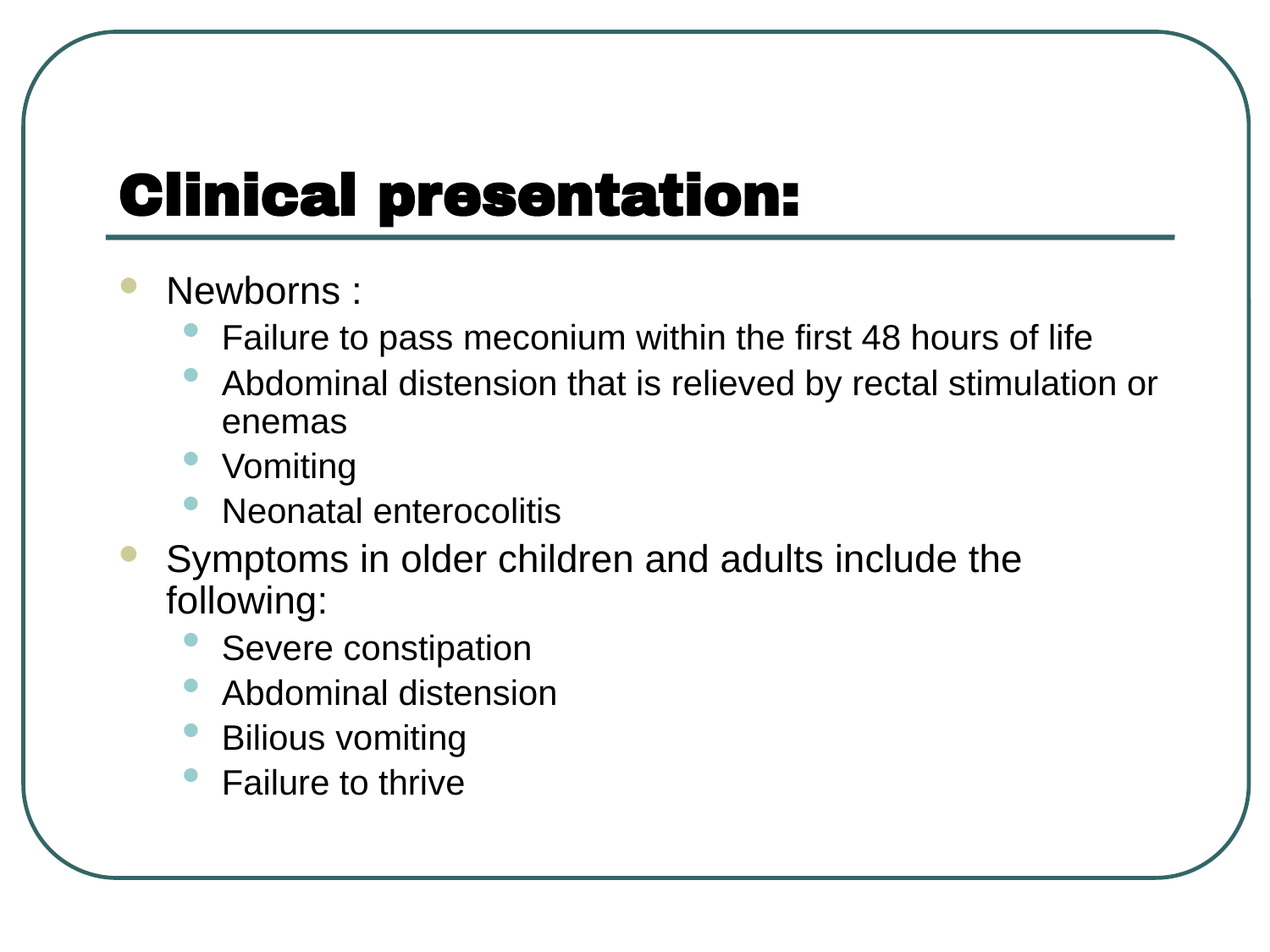

# Clinical presentation:
Newborns :
Failure to pass meconium within the first 48 hours of life
Abdominal distension that is relieved by rectal stimulation or enemas
Vomiting
Neonatal enterocolitis
Symptoms in older children and adults include the following:
Severe constipation
Abdominal distension
Bilious vomiting
Failure to thrive